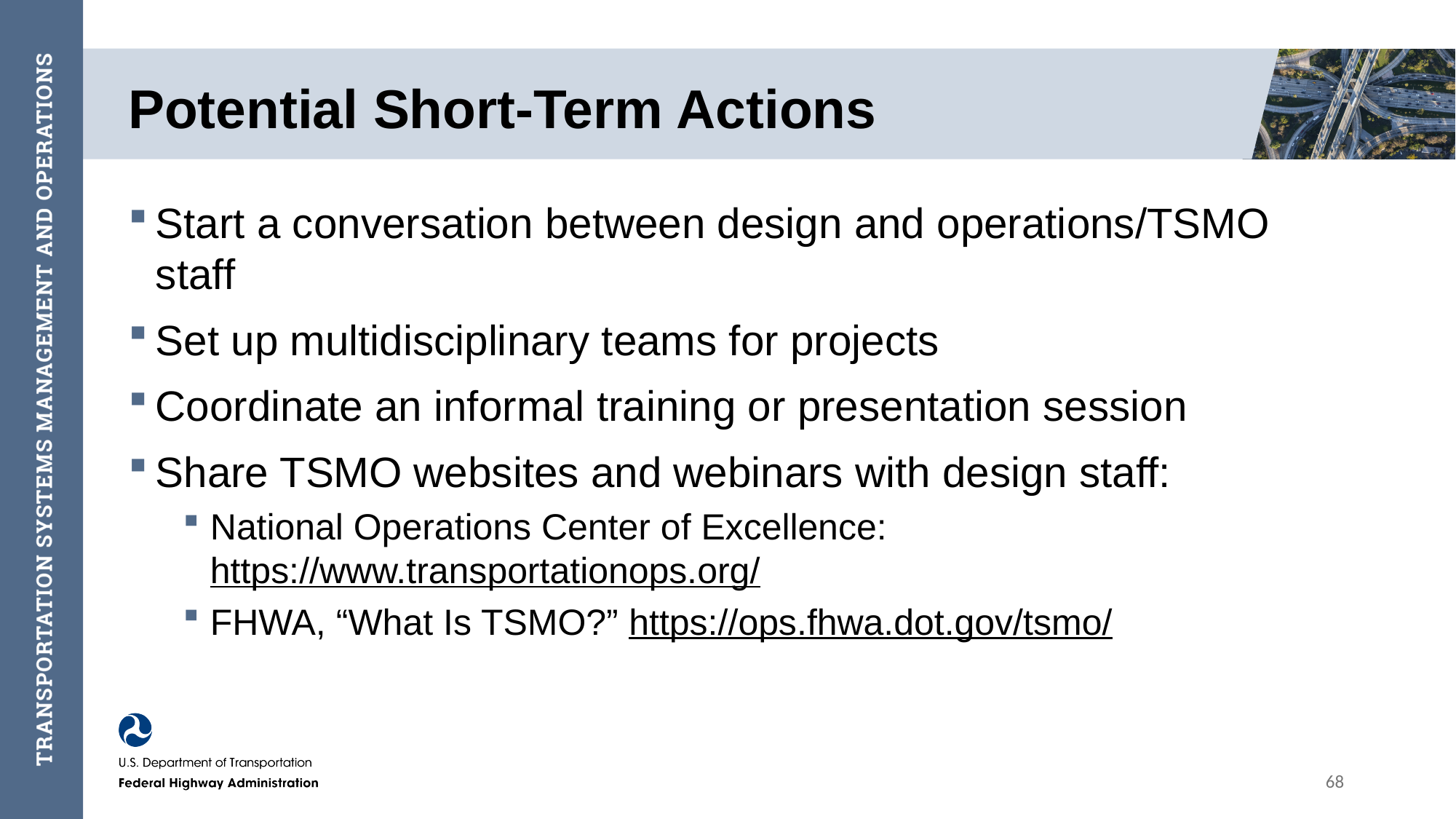

# Potential Short-Term Actions
Start a conversation between design and operations/TSMO staff
Set up multidisciplinary teams for projects
Coordinate an informal training or presentation session
Share TSMO websites and webinars with design staff:
National Operations Center of Excellence: https://www.transportationops.org/
FHWA, “What Is TSMO?” https://ops.fhwa.dot.gov/tsmo/
68